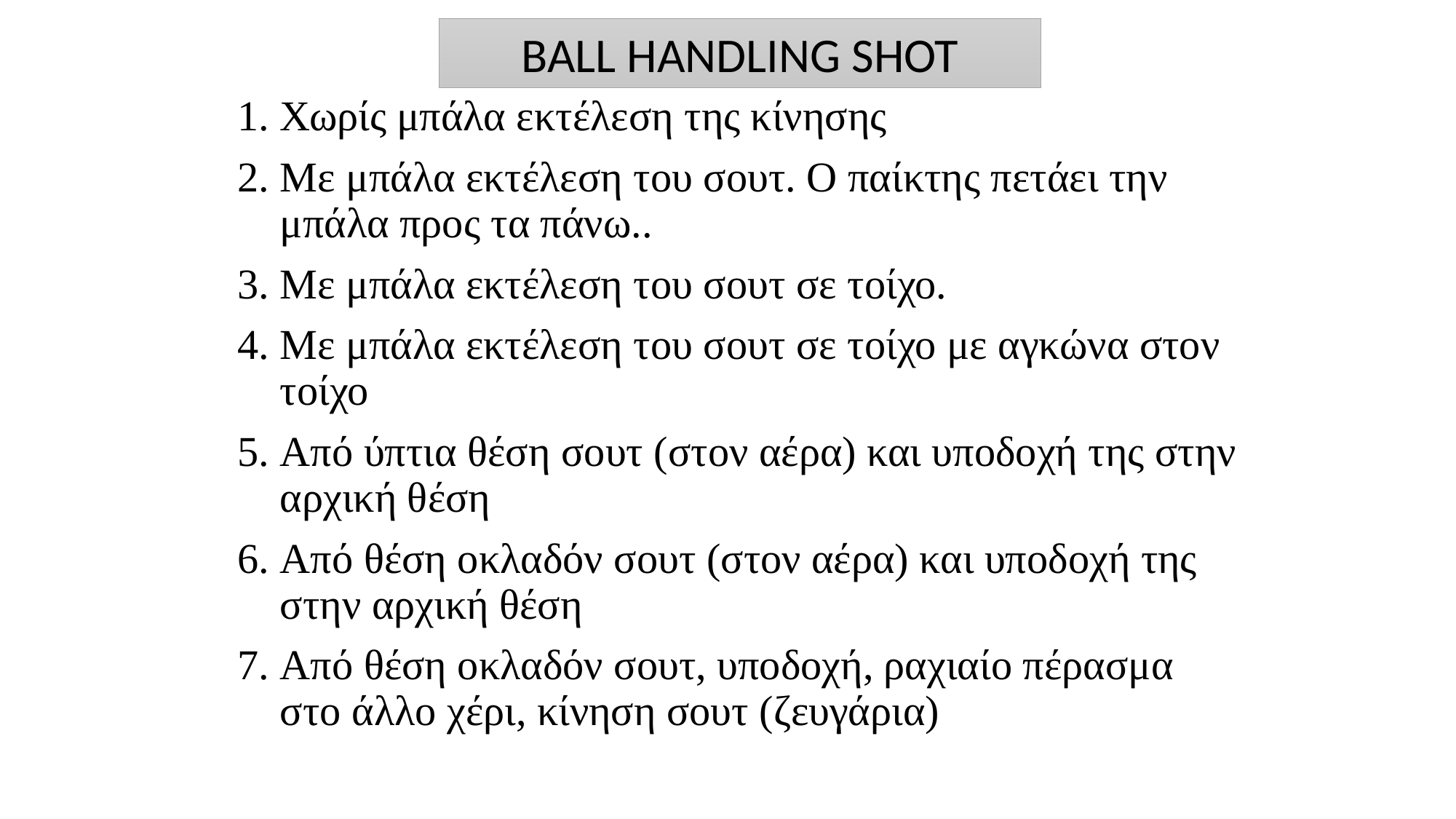

BALL HANDLING SHOT
Χωρίς μπάλα εκτέλεση της κίνησης
Με μπάλα εκτέλεση του σουτ. Ο παίκτης πετάει την μπάλα προς τα πάνω..
Με μπάλα εκτέλεση του σουτ σε τοίχο.
Με μπάλα εκτέλεση του σουτ σε τοίχο με αγκώνα στον τοίχο
Από ύπτια θέση σουτ (στον αέρα) και υποδοχή της στην αρχική θέση
Από θέση οκλαδόν σουτ (στον αέρα) και υποδοχή της στην αρχική θέση
Από θέση οκλαδόν σουτ, υποδοχή, ραχιαίο πέρασμα στο άλλο χέρι, κίνηση σουτ (ζευγάρια)
7